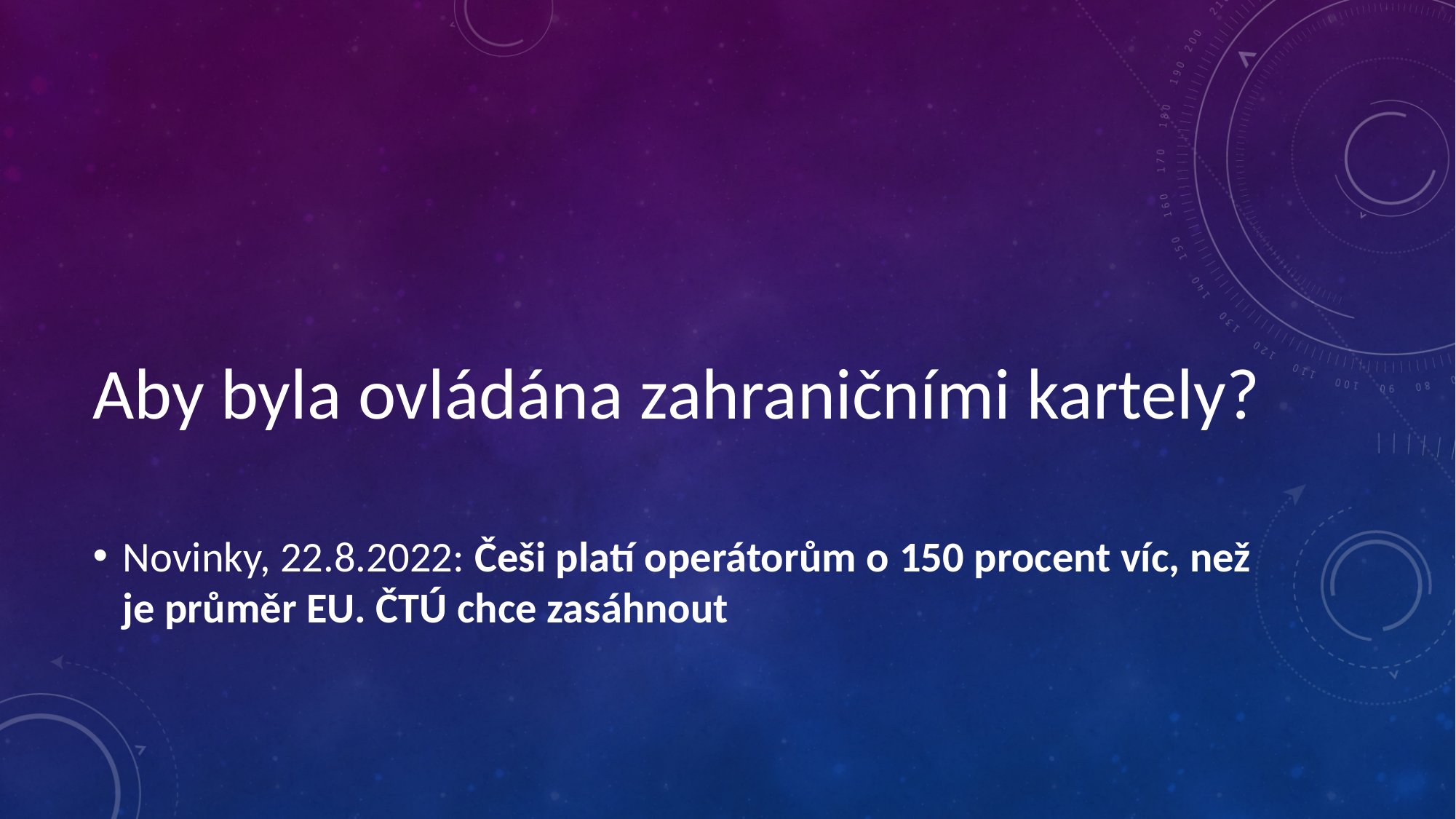

#

Aby byla ovládána zahraničními kartely?

Novinky, 22.8.2022: Češi platí operátorům o 150 procent víc, než je průměr EU. ČTÚ chce zasáhnout